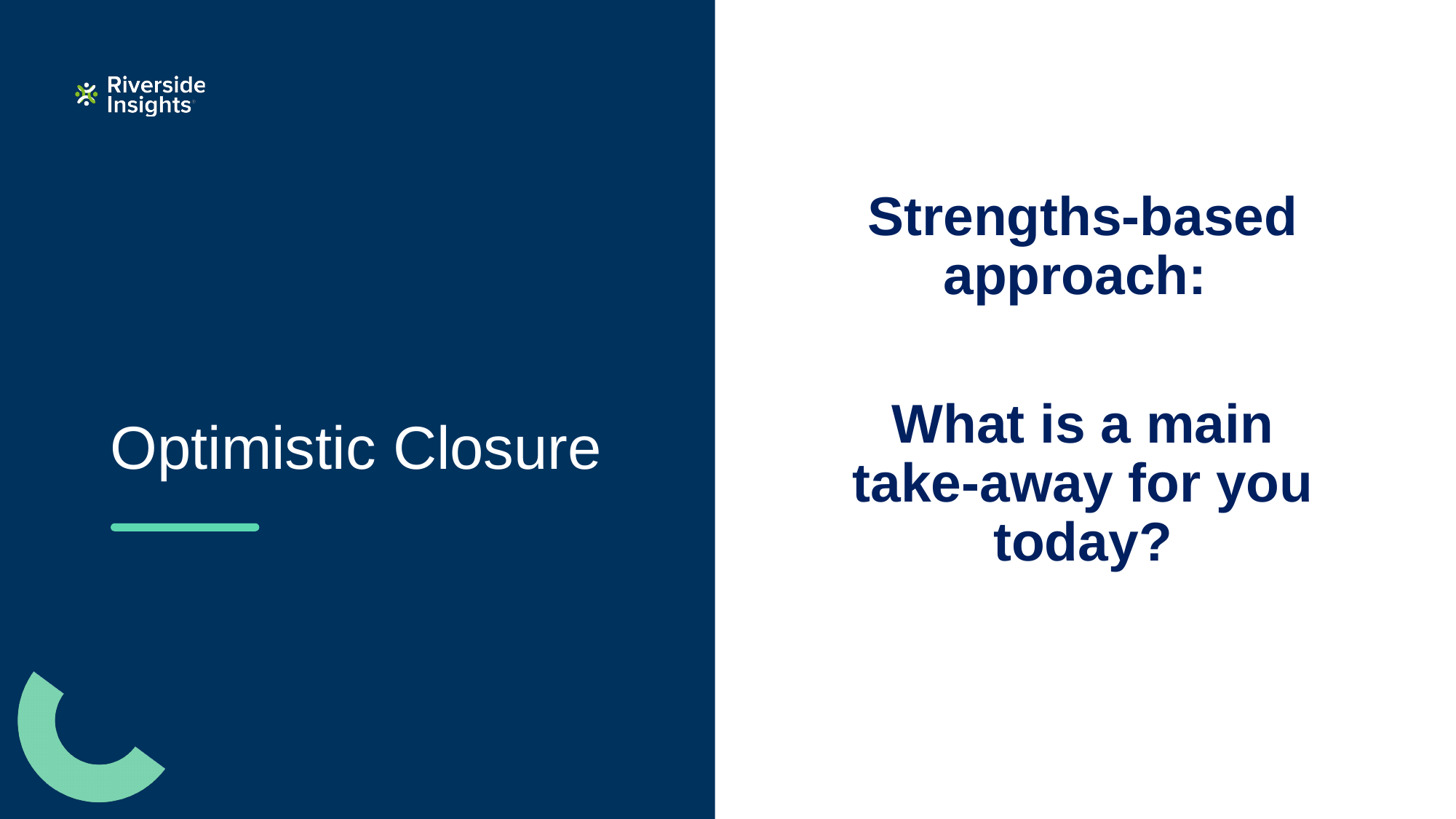

# Optimistic Closure
Strengths-based approach:

What is a main take-away for you today?